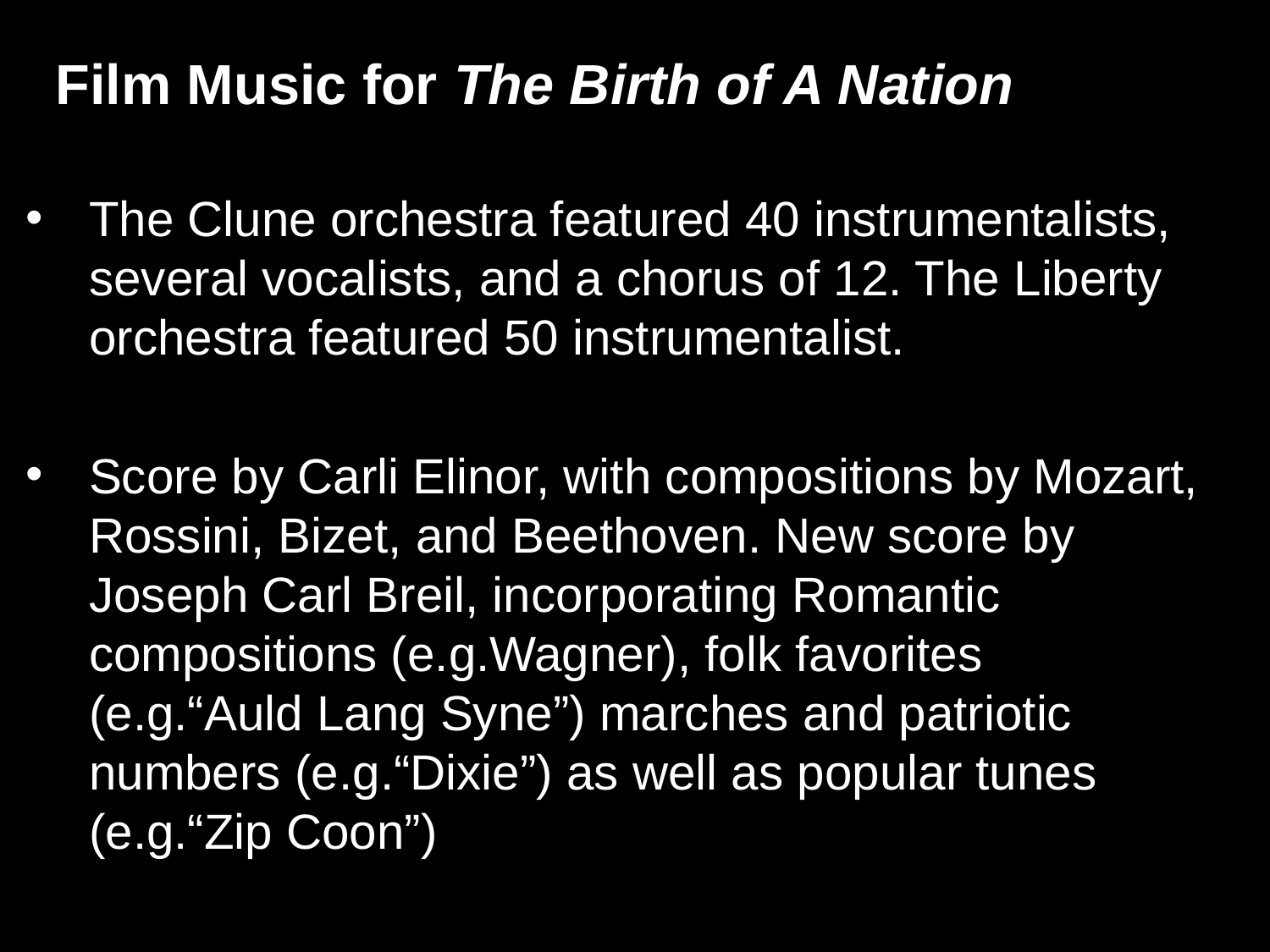

Film Music for The Birth of A Nation
The Clune orchestra featured 40 instrumentalists, several vocalists, and a chorus of 12. The Liberty orchestra featured 50 instrumentalist.

Score by Carli Elinor, with compositions by Mozart, Rossini, Bizet, and Beethoven. New score by Joseph Carl Breil, incorporating Romantic compositions (e.g.Wagner), folk favorites (e.g.“Auld Lang Syne”) marches and patriotic numbers (e.g.“Dixie”) as well as popular tunes (e.g.“Zip Coon”)